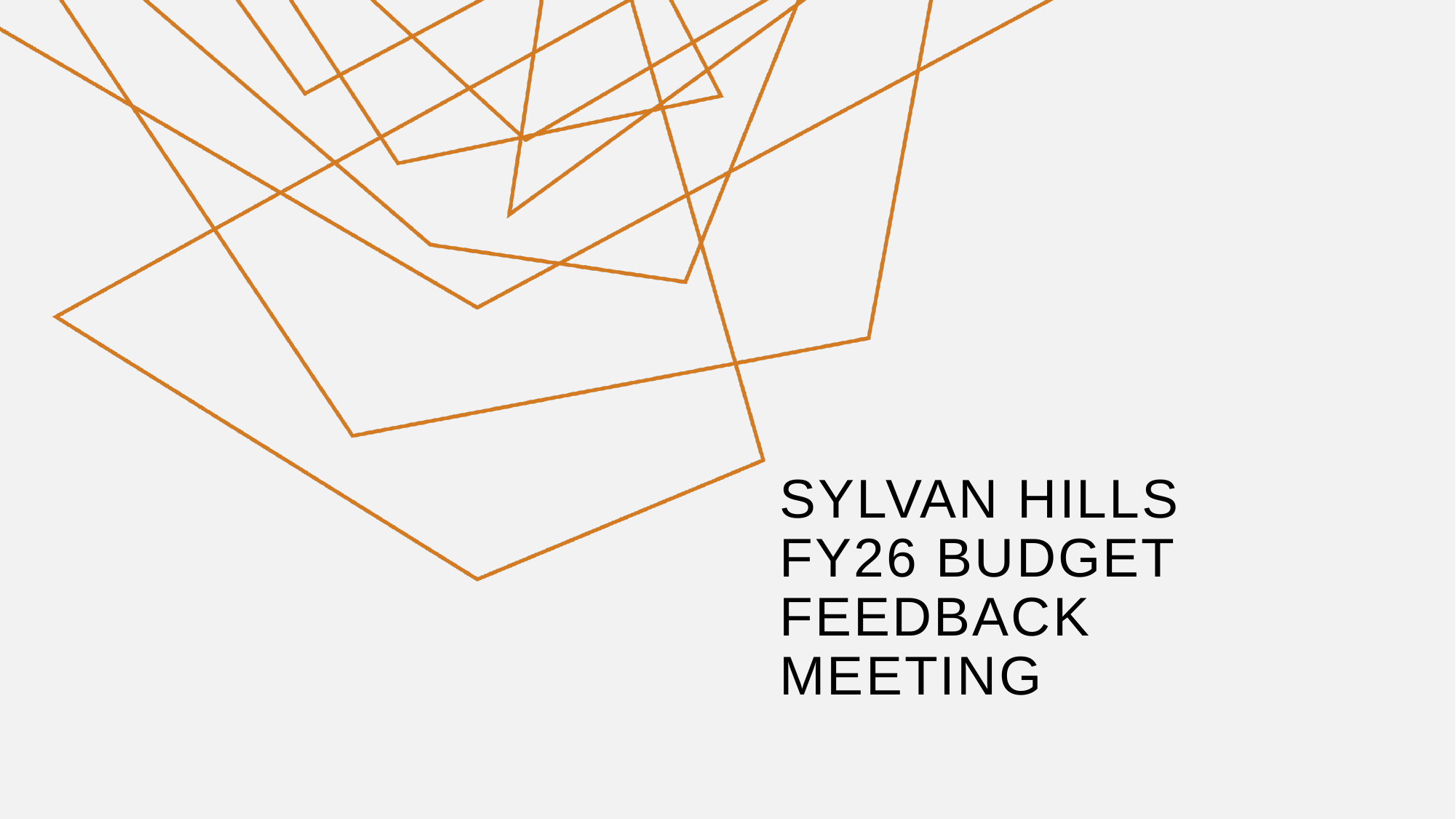

# Sylvan Hills FY26 Budget Feedback Meeting